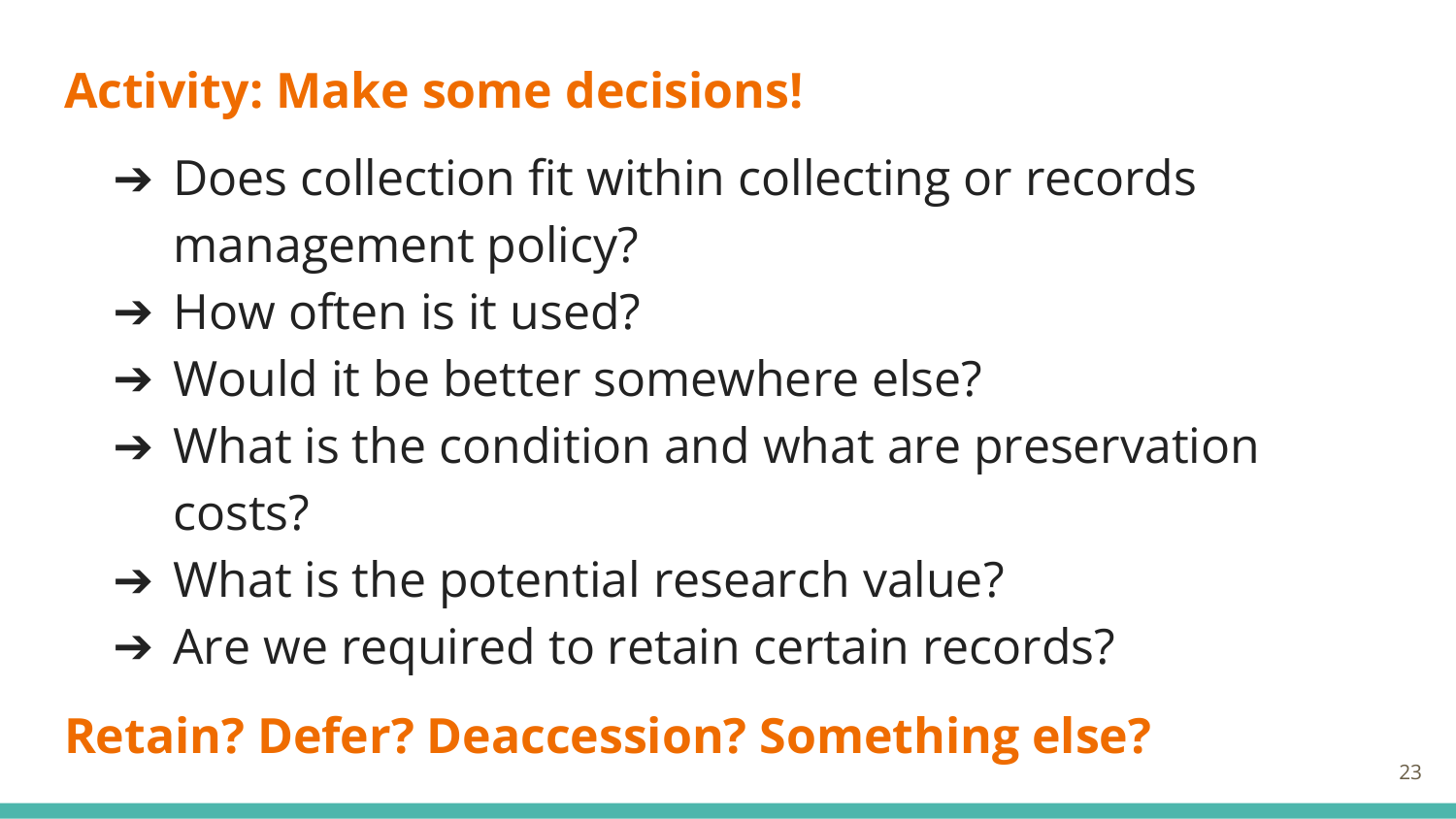

Activity: Make some decisions!
Does collection fit within collecting or records management policy?
How often is it used?
Would it be better somewhere else?
What is the condition and what are preservation costs?
What is the potential research value?
Are we required to retain certain records?
Retain? Defer? Deaccession? Something else?
23